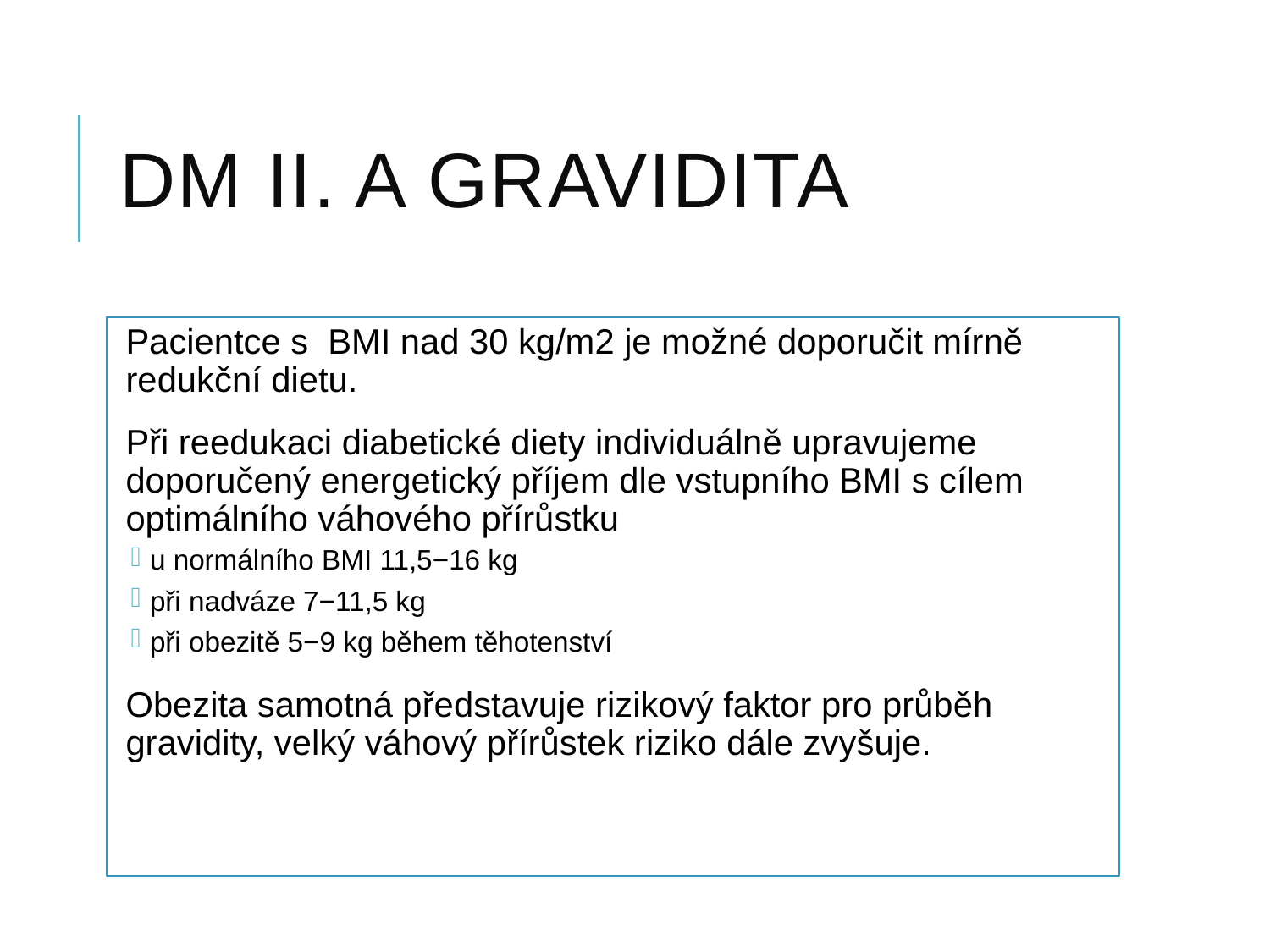

# DM II. a gravidita
Pacientce s  BMI nad 30 kg/m2 je možné doporučit mírně redukční dietu.
Při reedukaci diabetické diety individuálně upravujeme doporučený energetický příjem dle vstupního BMI s cílem optimálního váhového přírůstku
u normálního BMI 11,5−16 kg
při nadváze 7−11,5 kg
při obezitě 5−9 kg během těhotenství
Obezita samotná představuje rizikový faktor pro průběh gravidity, velký váhový přírůstek riziko dále zvyšuje.